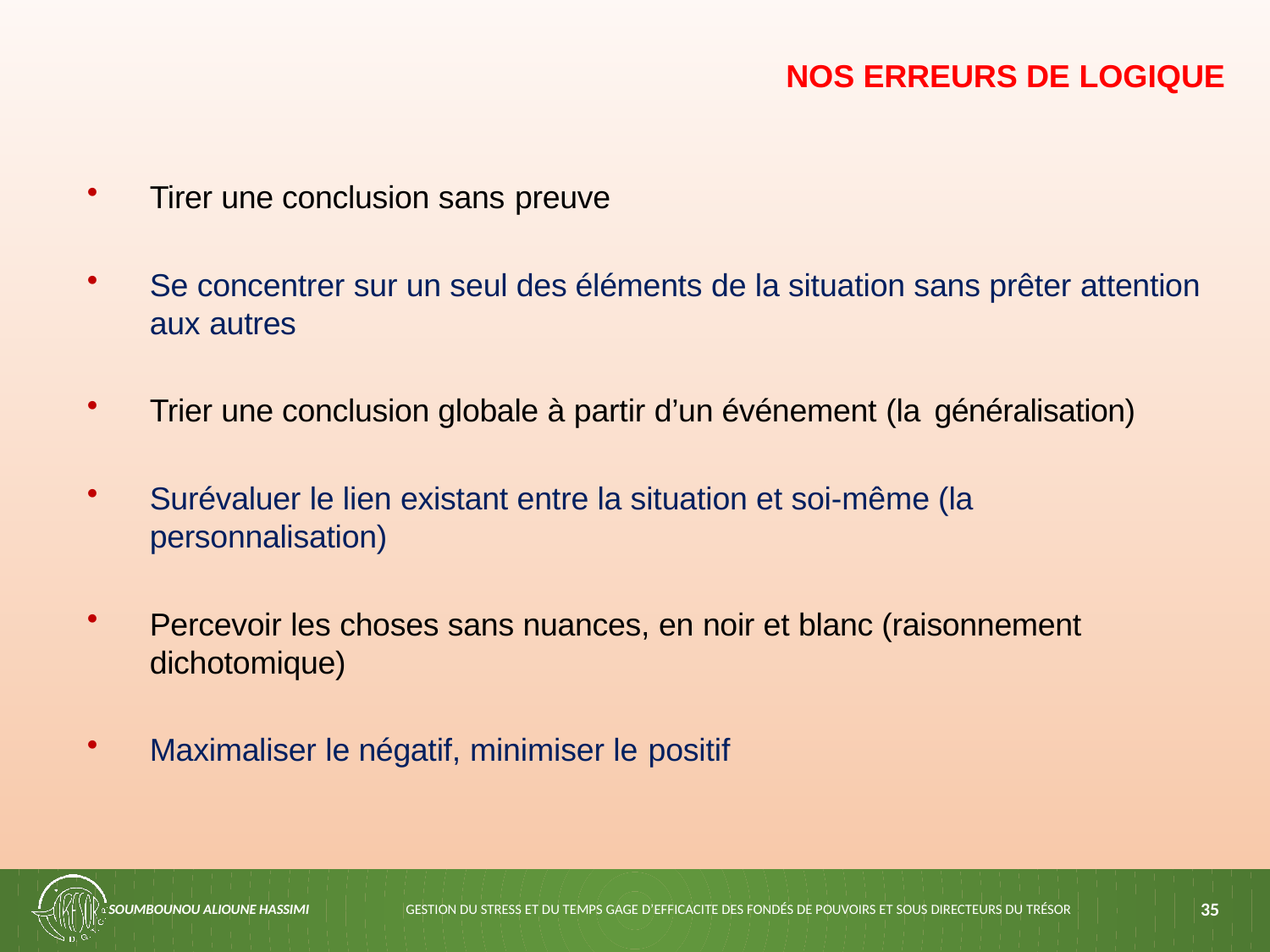

# NOS ERREURS DE LOGIQUE
Tirer une conclusion sans preuve

Se concentrer sur un seul des éléments de la situation sans prêter attention  aux autres

Trier une conclusion globale à partir d’un événement (la généralisation)

Surévaluer le lien existant entre la situation et soi-même (la personnalisation)

Percevoir les choses sans nuances, en noir et blanc (raisonnement  dichotomique)

Maximaliser le négatif, minimiser le positif
SOUMBOUNOU ALIOUNE HASSIMI
GESTION DU STRESS ET DU TEMPS GAGE D’EFFICACITE DES FONDÉS DE POUVOIRS ET SOUS DIRECTEURS DU TRÉSOR
35